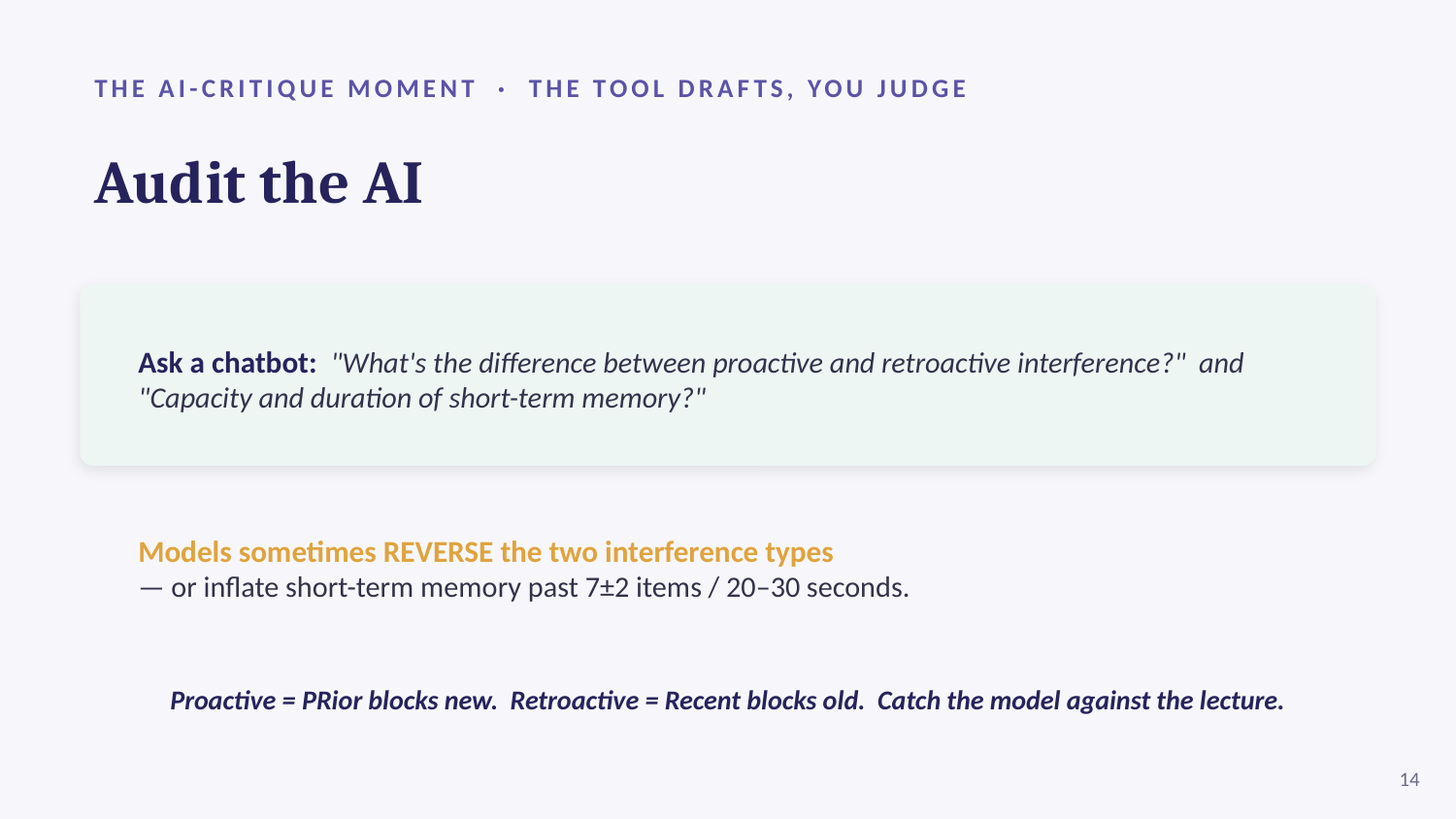

THE AI-CRITIQUE MOMENT  ·  THE TOOL DRAFTS, YOU JUDGE
Audit the AI

Ask a chatbot:  "What's the difference between proactive and retroactive interference?"  and  "Capacity and duration of short-term memory?"
Models sometimes REVERSE the two interference types
— or inflate short-term memory past 7±2 items / 20–30 seconds.
Proactive = PRior blocks new.  Retroactive = Recent blocks old.  Catch the model against the lecture.
14